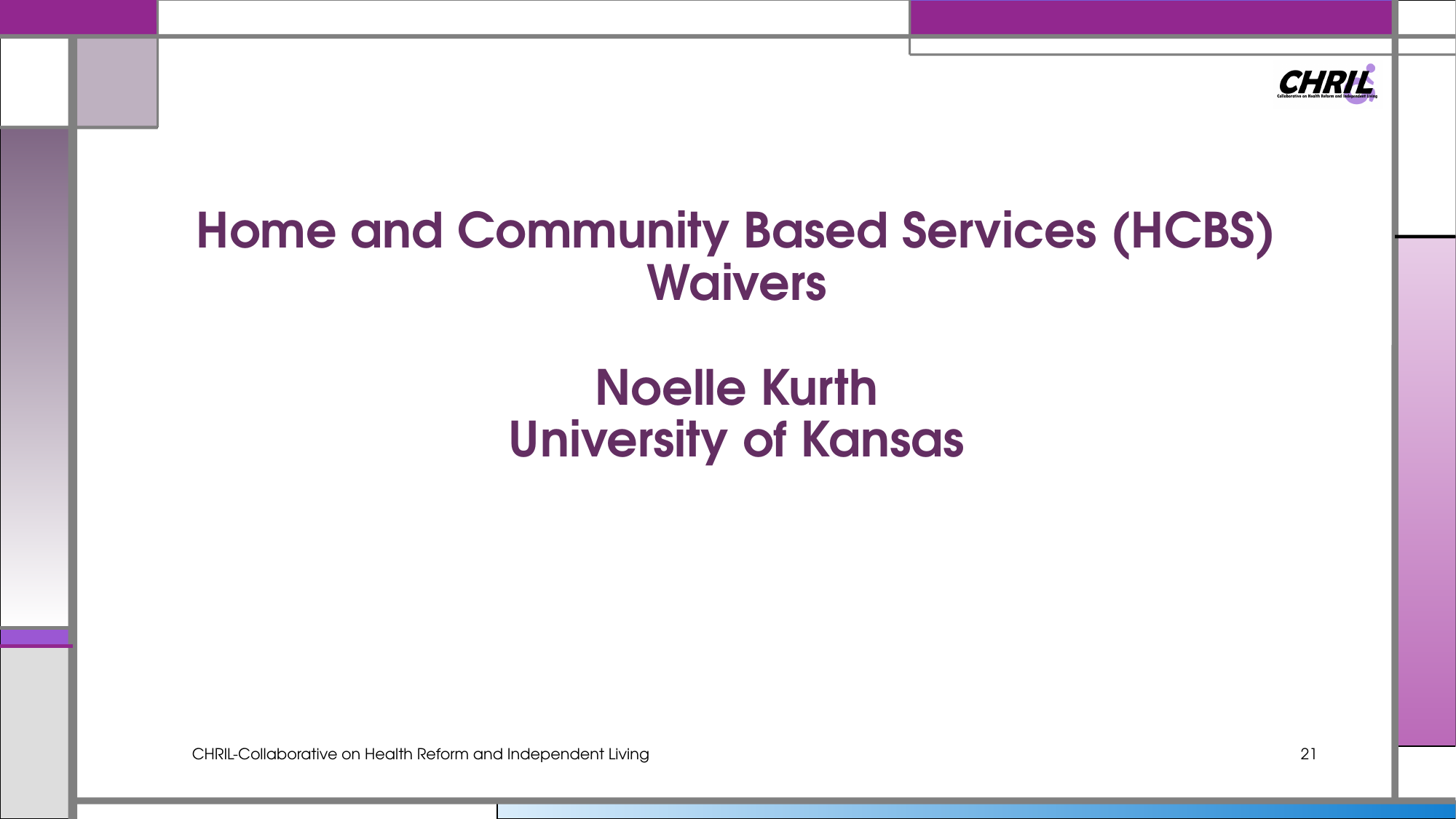

# Home and Community Based Services (HCBS) Waivers Noelle Kurth University of Kansas
CHRIL-Collaborative on Health Reform and Independent Living
21